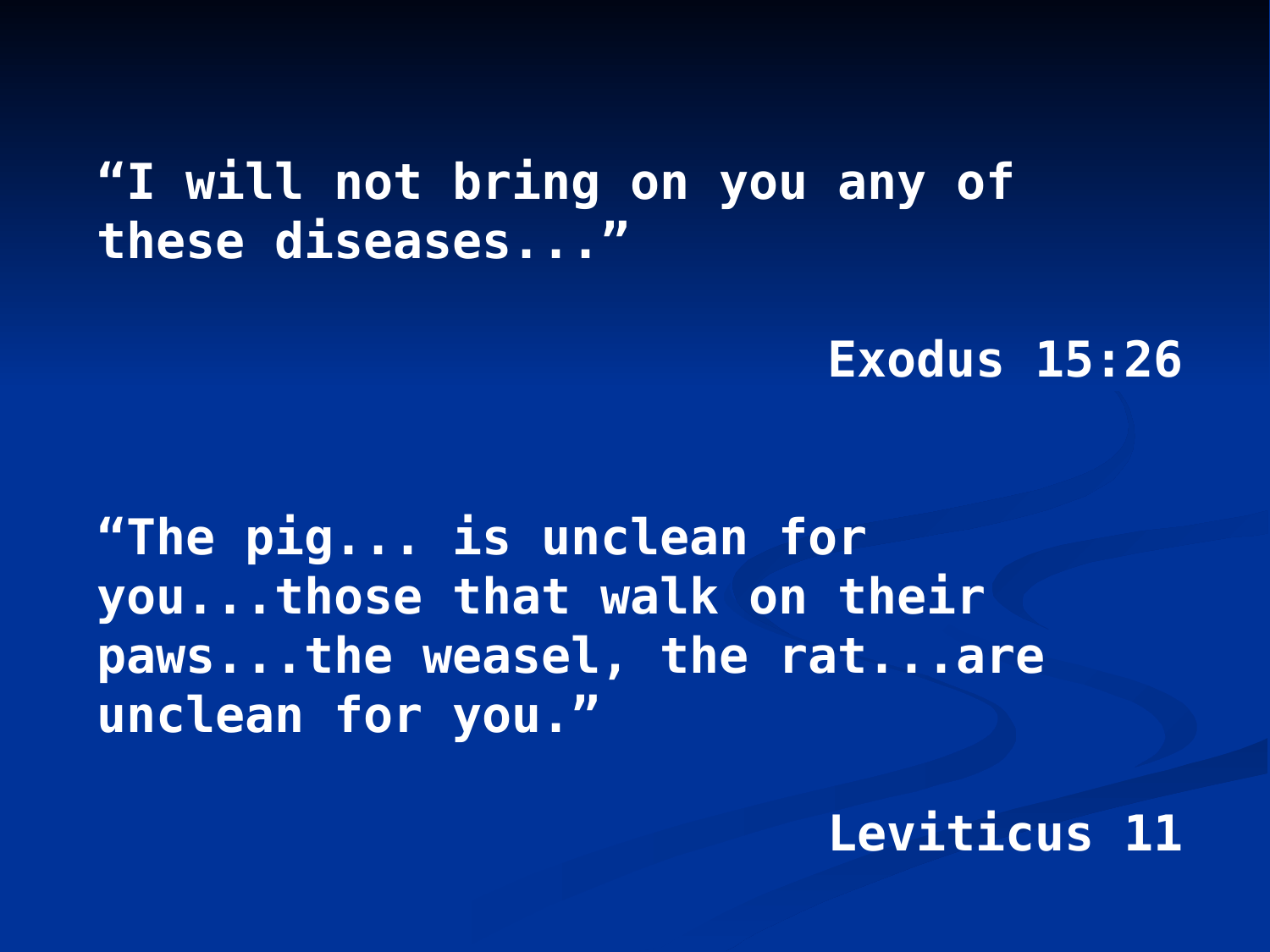

“I will not bring on you any of these diseases...”

Exodus 15:26

“The pig... is unclean for you...those that walk on their paws...the weasel, the rat...are unclean for you.”

Leviticus 11